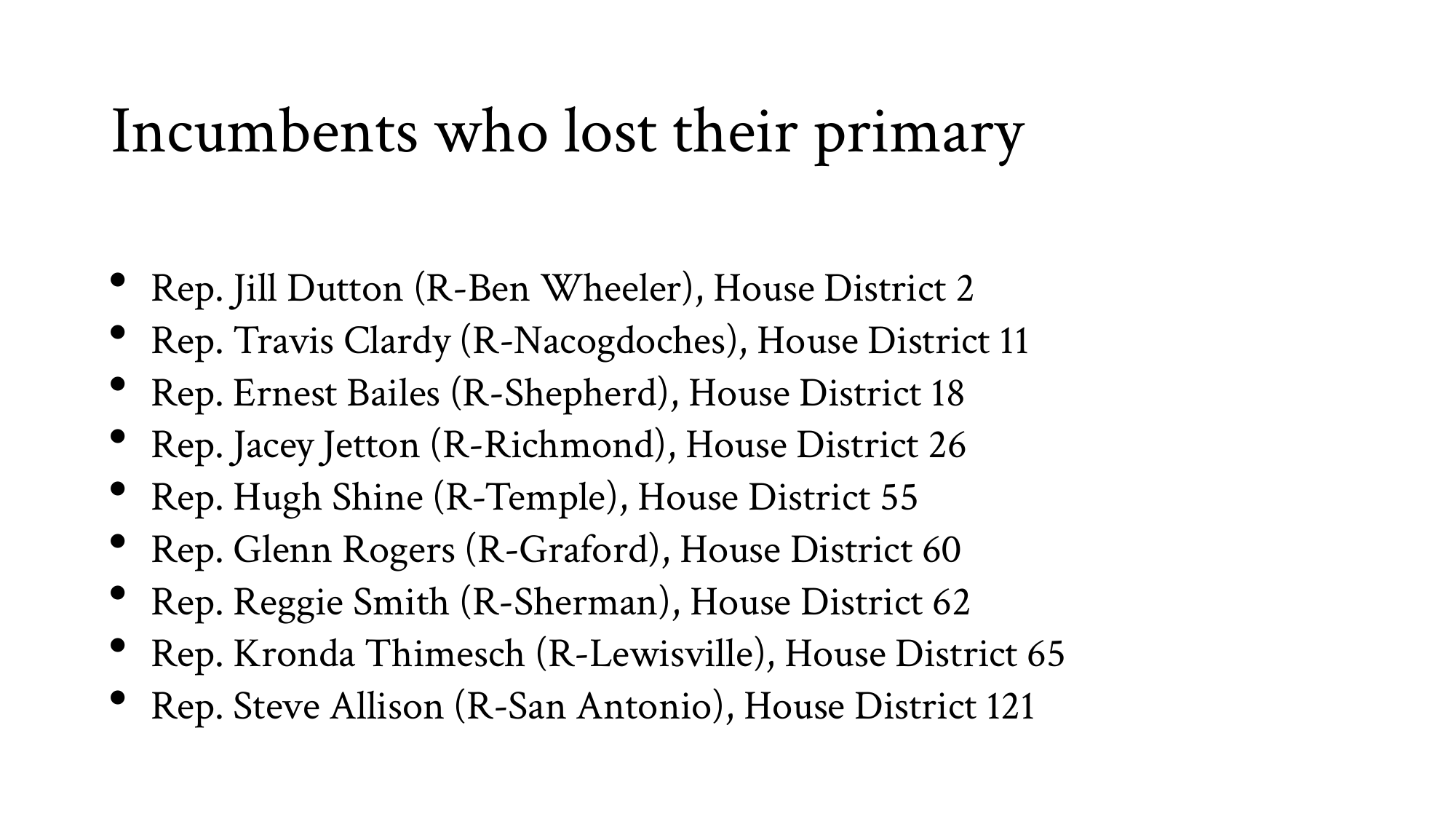

# Incumbents who lost their primary

Rep. Jill Dutton (R-Ben Wheeler), House District 2
Rep. Travis Clardy (R-Nacogdoches), House District 11
Rep. Ernest Bailes (R-Shepherd), House District 18
Rep. Jacey Jetton (R-Richmond), House District 26
Rep. Hugh Shine (R-Temple), House District 55
Rep. Glenn Rogers (R-Graford), House District 60
Rep. Reggie Smith (R-Sherman), House District 62
Rep. Kronda Thimesch (R-Lewisville), House District 65
Rep. Steve Allison (R-San Antonio), House District 121